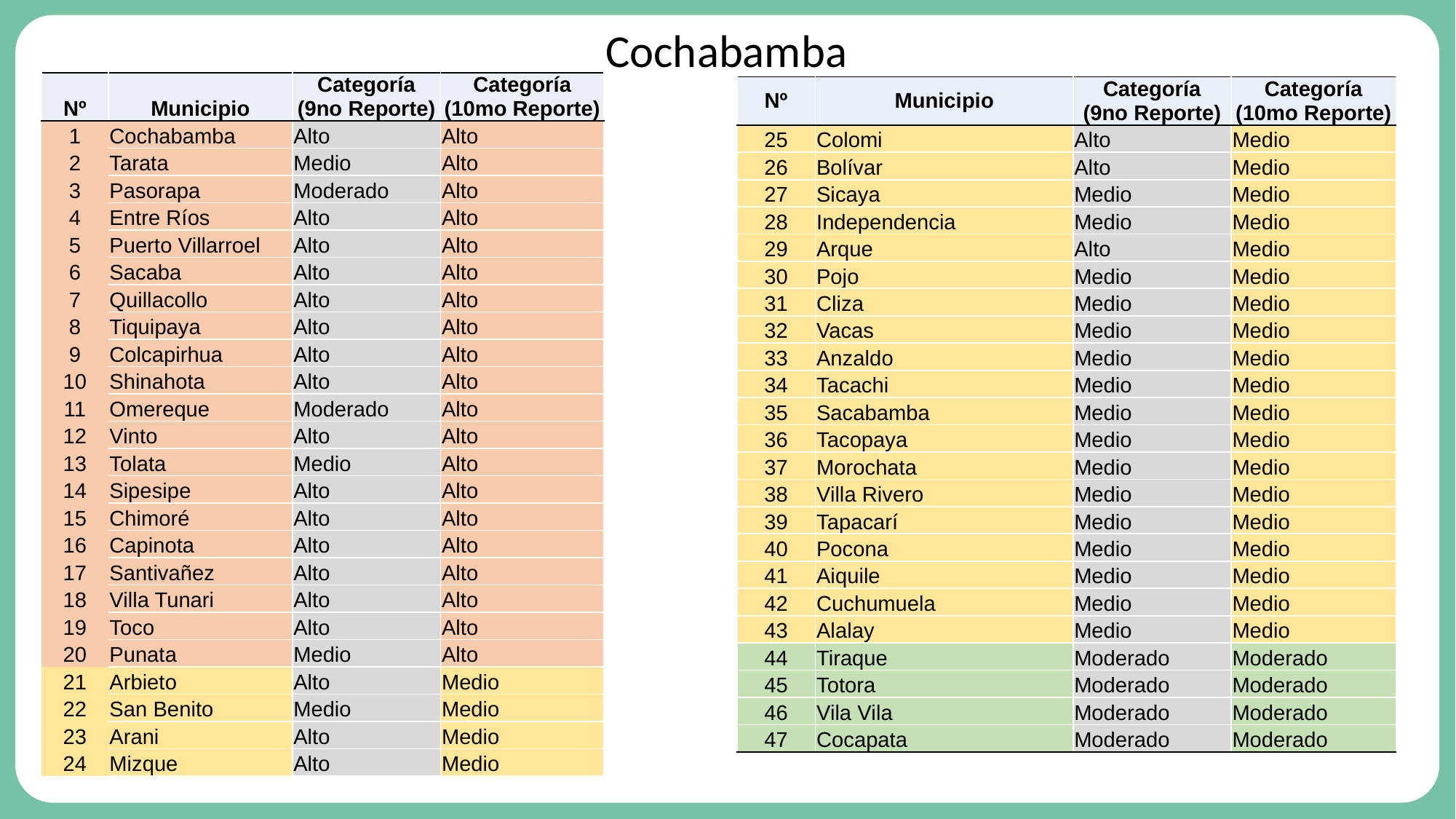

# Cochabamba
| Nº | Municipio | Categoría (9no Reporte) | Categoría (10mo Reporte) |
| --- | --- | --- | --- |
| 1 | Cochabamba | Alto | Alto |
| 2 | Tarata | Medio | Alto |
| 3 | Pasorapa | Moderado | Alto |
| 4 | Entre Ríos | Alto | Alto |
| 5 | Puerto Villarroel | Alto | Alto |
| 6 | Sacaba | Alto | Alto |
| 7 | Quillacollo | Alto | Alto |
| 8 | Tiquipaya | Alto | Alto |
| 9 | Colcapirhua | Alto | Alto |
| 10 | Shinahota | Alto | Alto |
| 11 | Omereque | Moderado | Alto |
| 12 | Vinto | Alto | Alto |
| 13 | Tolata | Medio | Alto |
| 14 | Sipesipe | Alto | Alto |
| 15 | Chimoré | Alto | Alto |
| 16 | Capinota | Alto | Alto |
| 17 | Santivañez | Alto | Alto |
| 18 | Villa Tunari | Alto | Alto |
| 19 | Toco | Alto | Alto |
| 20 | Punata | Medio | Alto |
| 21 | Arbieto | Alto | Medio |
| 22 | San Benito | Medio | Medio |
| 23 | Arani | Alto | Medio |
| 24 | Mizque | Alto | Medio |
| Nº | Municipio | Categoría (9no Reporte) | Categoría (10mo Reporte) |
| --- | --- | --- | --- |
| 25 | Colomi | Alto | Medio |
| 26 | Bolívar | Alto | Medio |
| 27 | Sicaya | Medio | Medio |
| 28 | Independencia | Medio | Medio |
| 29 | Arque | Alto | Medio |
| 30 | Pojo | Medio | Medio |
| 31 | Cliza | Medio | Medio |
| 32 | Vacas | Medio | Medio |
| 33 | Anzaldo | Medio | Medio |
| 34 | Tacachi | Medio | Medio |
| 35 | Sacabamba | Medio | Medio |
| 36 | Tacopaya | Medio | Medio |
| 37 | Morochata | Medio | Medio |
| 38 | Villa Rivero | Medio | Medio |
| 39 | Tapacarí | Medio | Medio |
| 40 | Pocona | Medio | Medio |
| 41 | Aiquile | Medio | Medio |
| 42 | Cuchumuela | Medio | Medio |
| 43 | Alalay | Medio | Medio |
| 44 | Tiraque | Moderado | Moderado |
| 45 | Totora | Moderado | Moderado |
| 46 | Vila Vila | Moderado | Moderado |
| 47 | Cocapata | Moderado | Moderado |